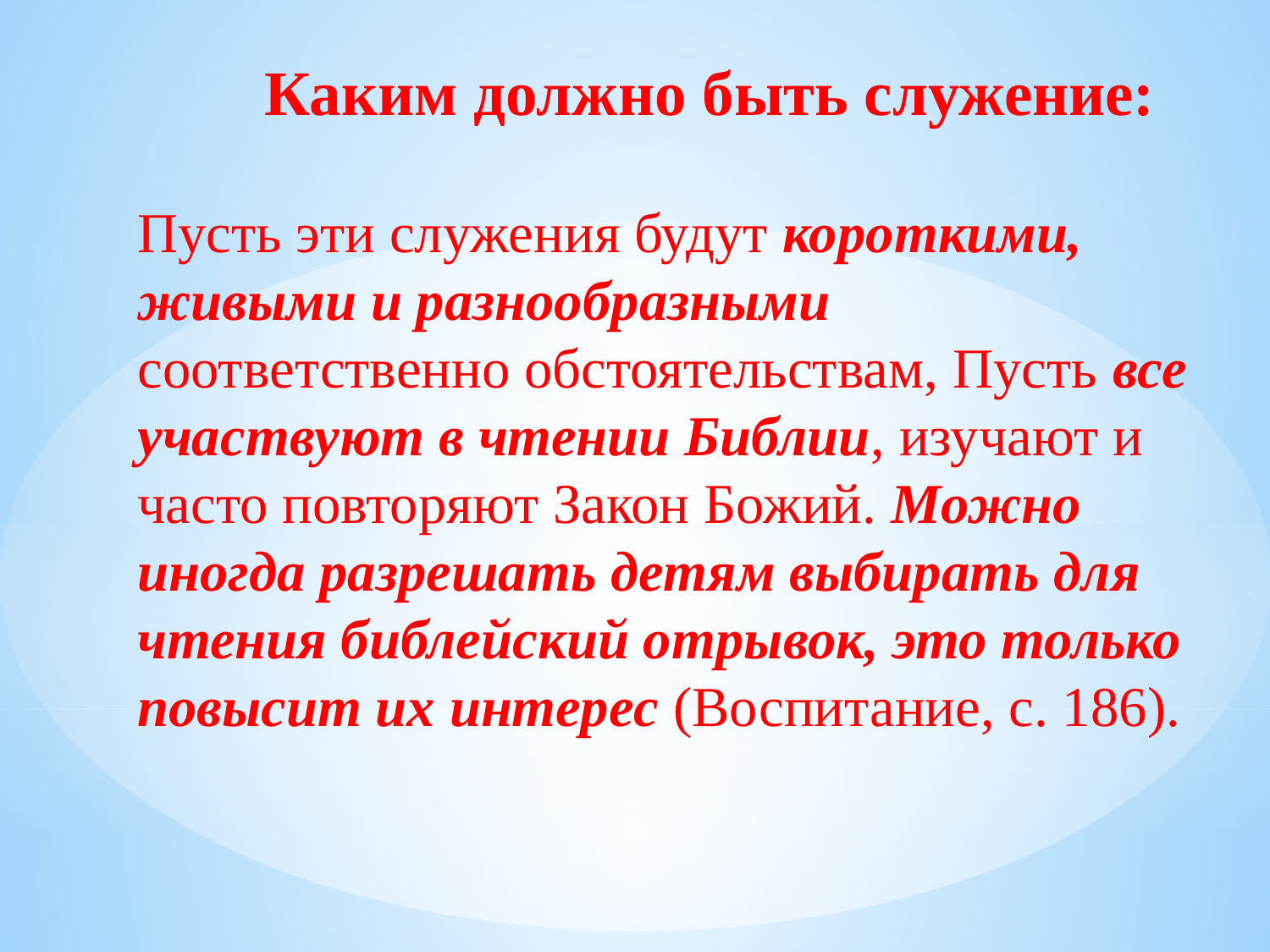

Каким должно быть служение:

Пусть эти служения будут короткими, живыми и разнообразными соответственно обстоятельствам, Пусть все участвуют в чтении Библии, изучают и часто повторяют Закон Божий. Можно иногда разрешать детям выбирать для чтения библейский отрывок, это только повысит их интерес (Воспитание, с. 186).